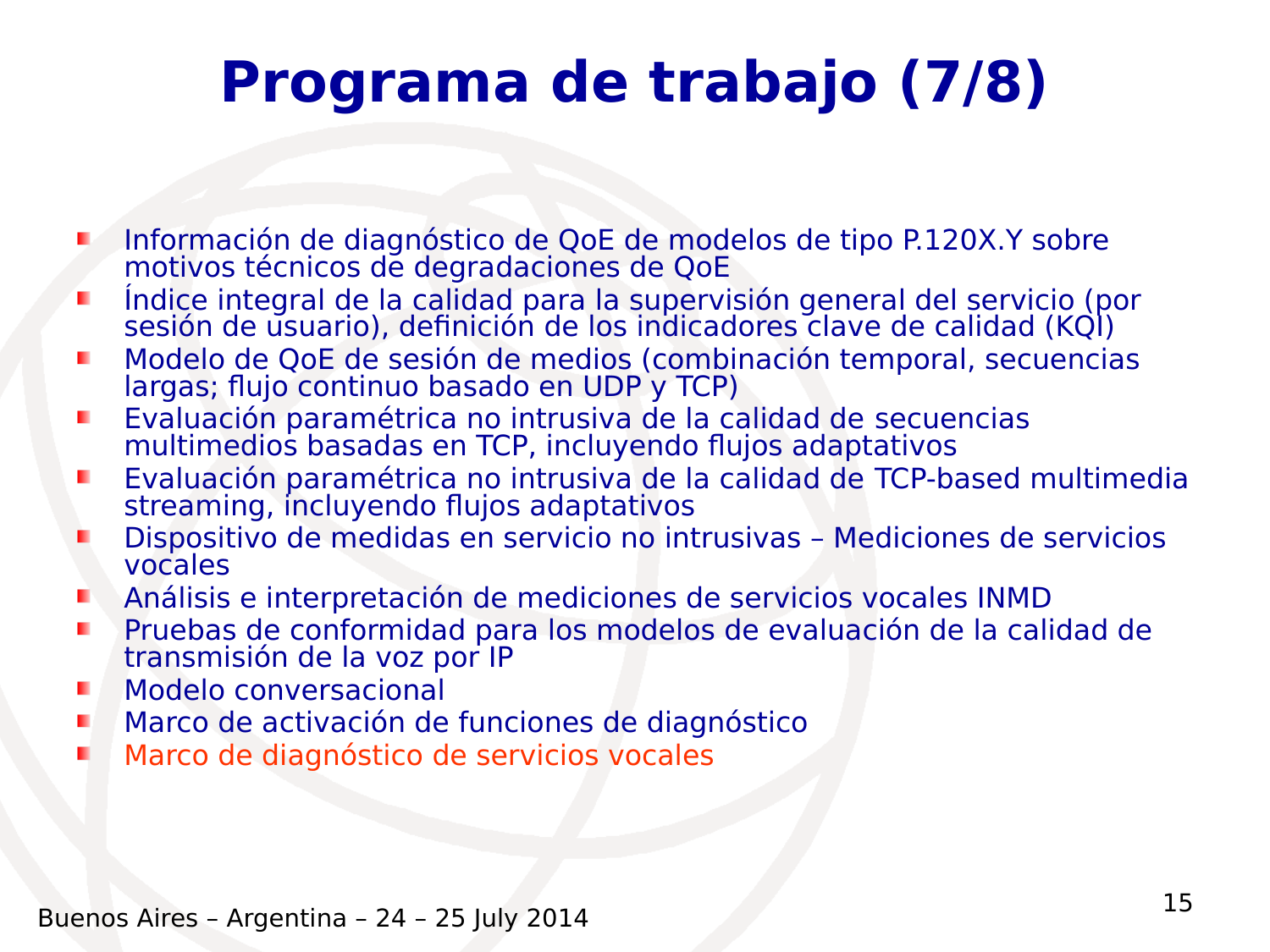

# Programa de trabajo (7/8)
Información de diagnóstico de QoE de modelos de tipo P.120X.Y sobre motivos técnicos de degradaciones de QoE
Índice integral de la calidad para la supervisión general del servicio (por sesión de usuario), definición de los indicadores clave de calidad (KQI)
Modelo de QoE de sesión de medios (combinación temporal, secuencias largas; flujo continuo basado en UDP y TCP)
Evaluación paramétrica no intrusiva de la calidad de secuencias multimedios basadas en TCP, incluyendo flujos adaptativos
Evaluación paramétrica no intrusiva de la calidad de TCP-based multimedia streaming, incluyendo flujos adaptativos
Dispositivo de medidas en servicio no intrusivas – Mediciones de servicios vocales
Análisis e interpretación de mediciones de servicios vocales INMD
Pruebas de conformidad para los modelos de evaluación de la calidad de transmisión de la voz por IP
Modelo conversacional
Marco de activación de funciones de diagnóstico
Marco de diagnóstico de servicios vocales
15